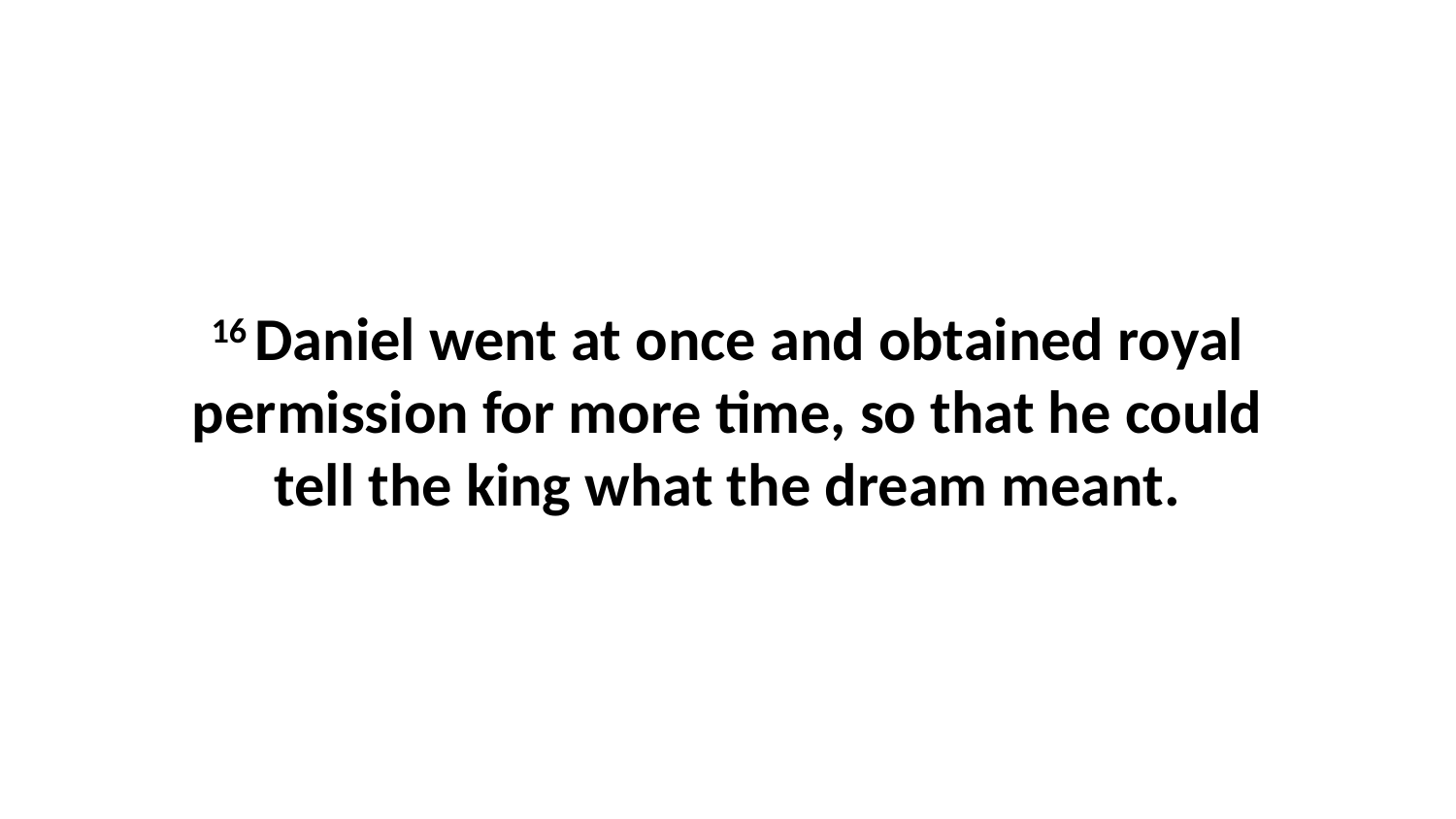

16 Daniel went at once and obtained royal permission for more time, so that he could tell the king what the dream meant.